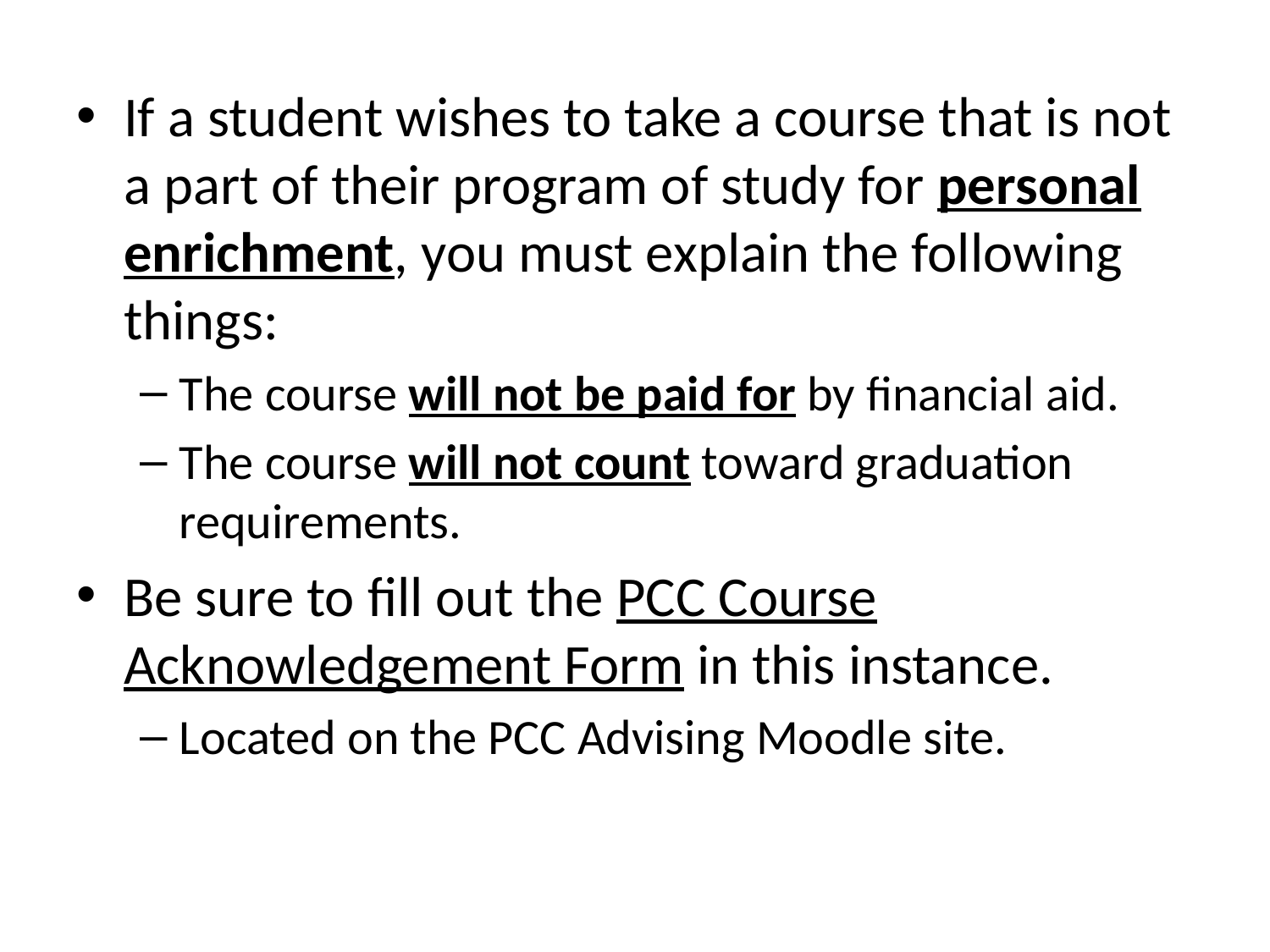

If a student wishes to take a course that is not a part of their program of study for personal enrichment, you must explain the following things:
The course will not be paid for by financial aid.
The course will not count toward graduation requirements.
Be sure to fill out the PCC Course Acknowledgement Form in this instance.
Located on the PCC Advising Moodle site.